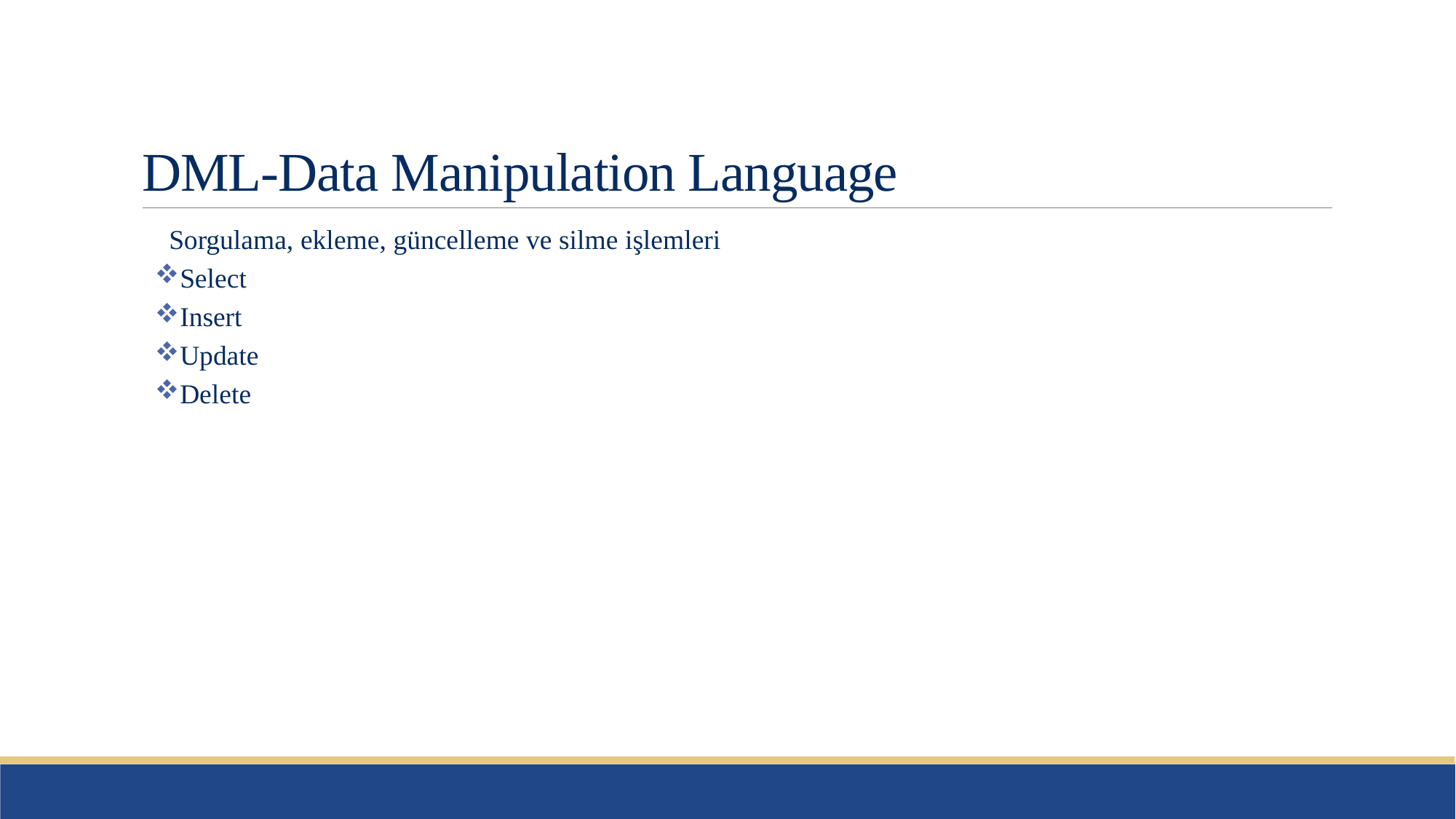

# DML-Data Manipulation Language
Sorgulama, ekleme, güncelleme ve silme işlemleri
Select
Insert
Update
Delete